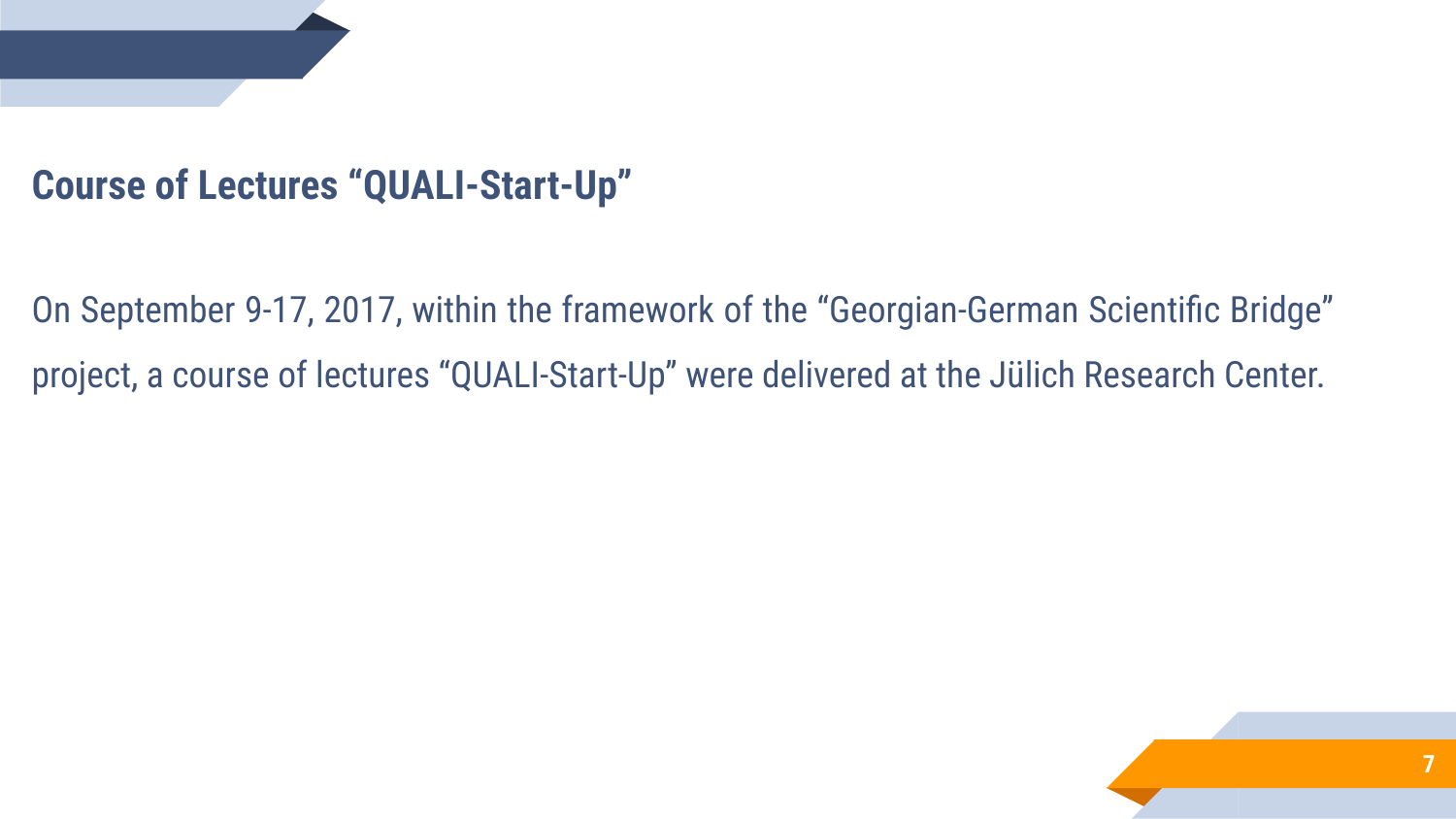

Course of Lectures “QUALI-Start-Up”

On September 9-17, 2017, within the framework of the “Georgian-German Scientific Bridge” project, a course of lectures “QUALI-Start-Up” were delivered at the Jülich Research Center.

7